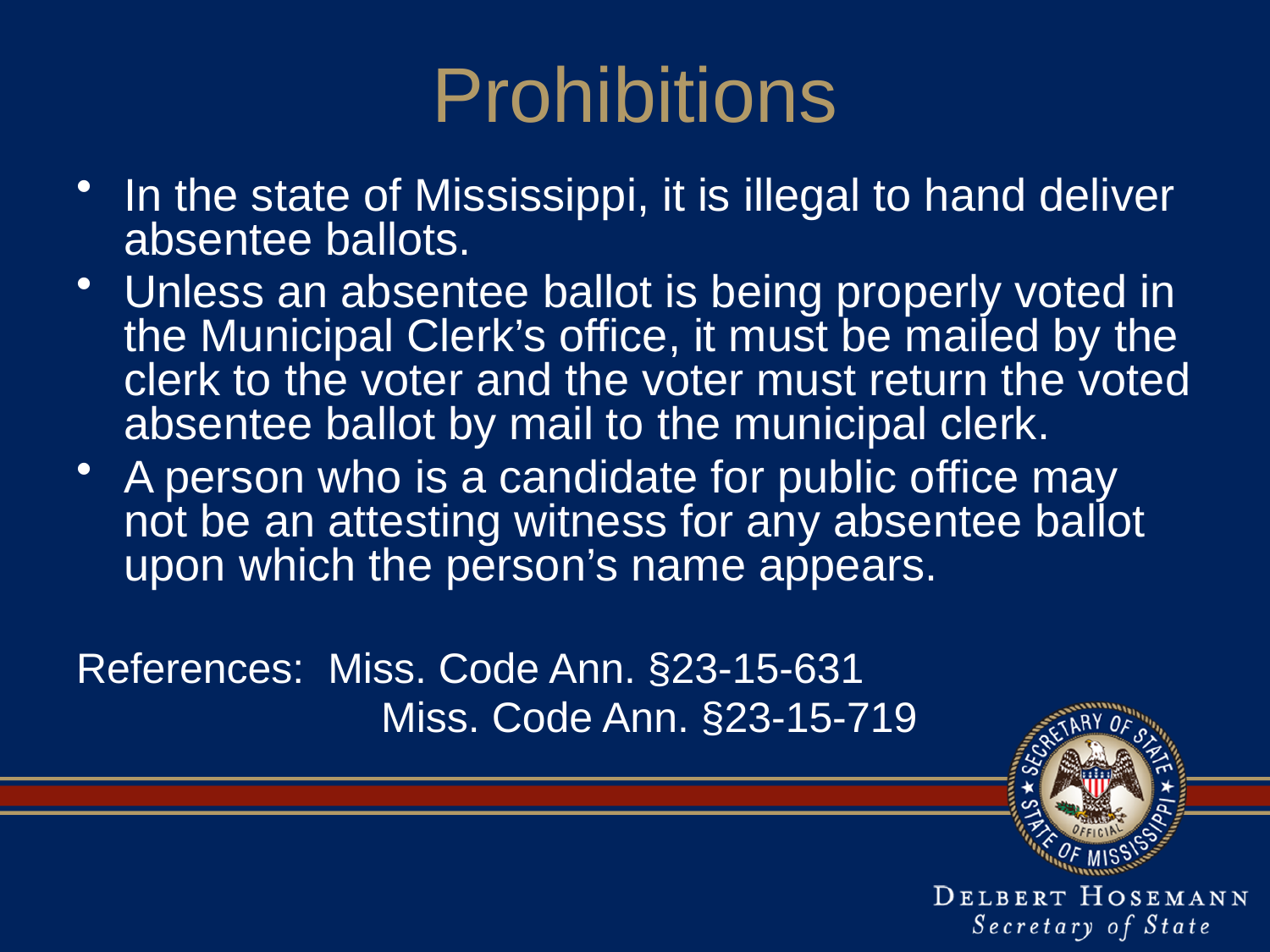

# Prohibitions
In the state of Mississippi, it is illegal to hand deliver absentee ballots.
Unless an absentee ballot is being properly voted in the Municipal Clerk’s office, it must be mailed by the clerk to the voter and the voter must return the voted absentee ballot by mail to the municipal clerk.
A person who is a candidate for public office may not be an attesting witness for any absentee ballot upon which the person’s name appears.

References:  Miss. Code Ann. §23-15-631
		           Miss. Code Ann. §23-15-719